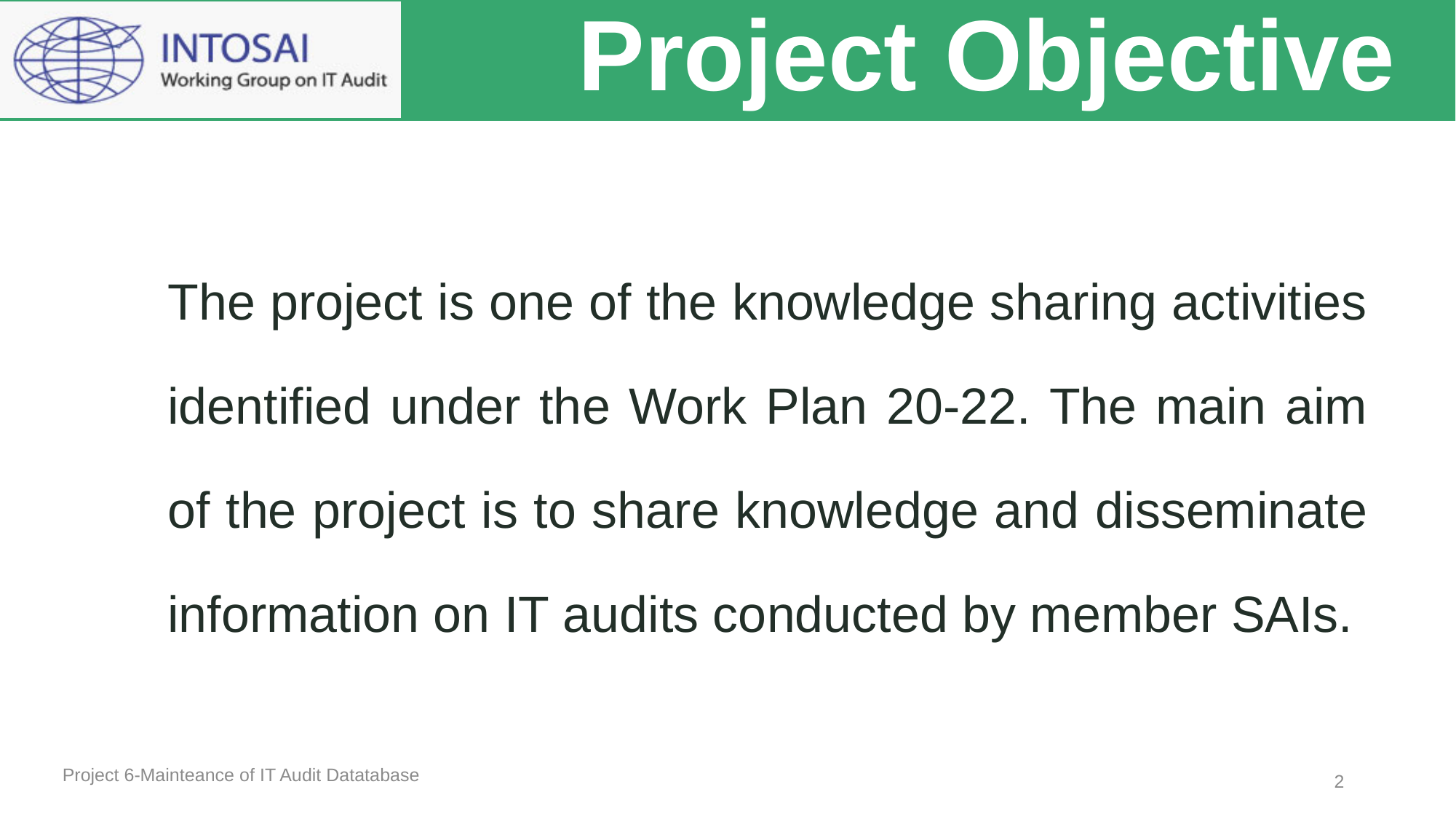

# Project Objective
The project is one of the knowledge sharing activities identified under the Work Plan 20-22. The main aim of the project is to share knowledge and disseminate information on IT audits conducted by member SAIs.
Project 6-Mainteance of IT Audit Datatabase
2